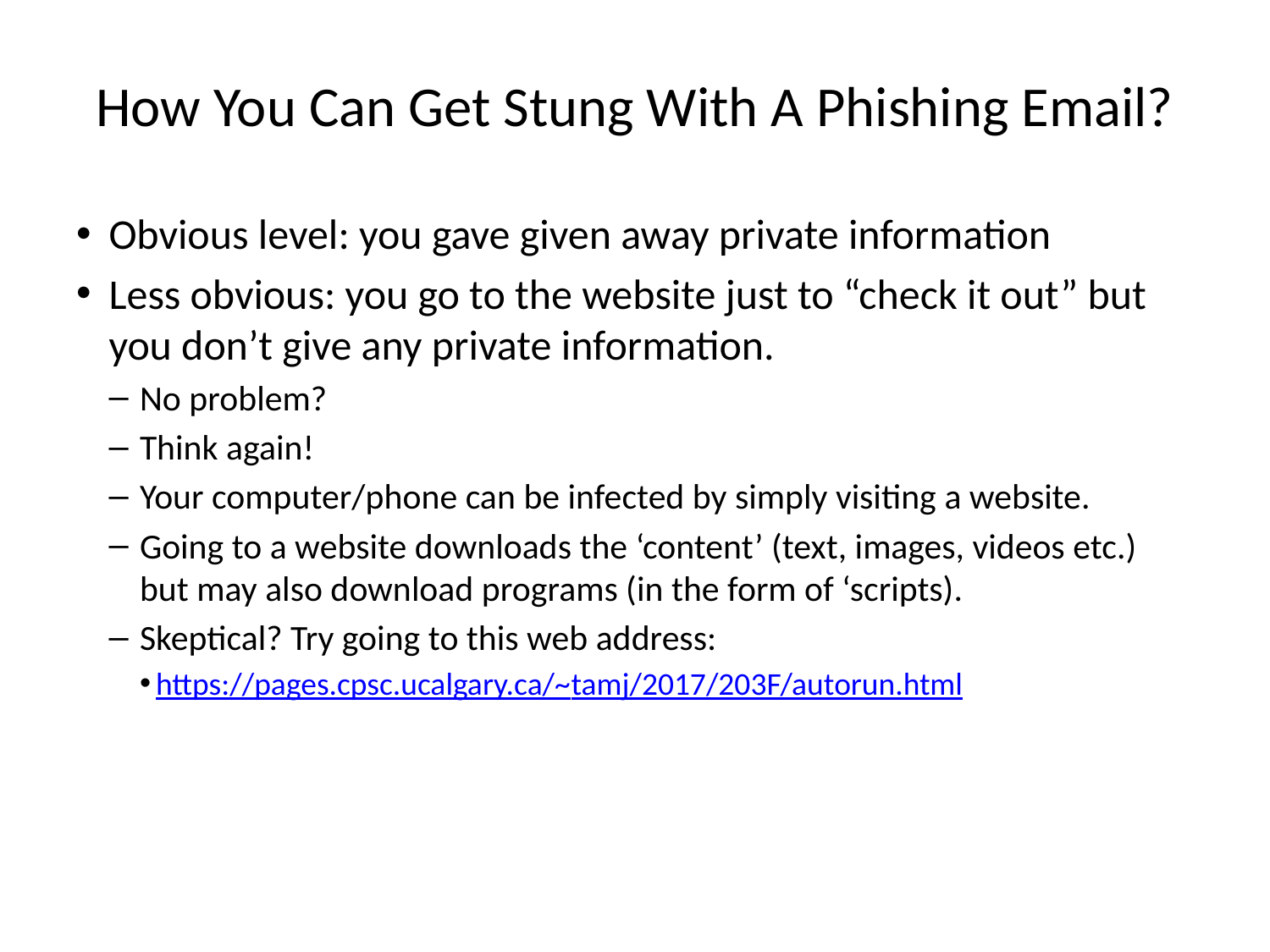

# How You Can Get Stung With A Phishing Email?
Obvious level: you gave given away private information
Less obvious: you go to the website just to “check it out” but you don’t give any private information.
No problem?
Think again!
Your computer/phone can be infected by simply visiting a website.
Going to a website downloads the ‘content’ (text, images, videos etc.) but may also download programs (in the form of ‘scripts).
Skeptical? Try going to this web address:
https://pages.cpsc.ucalgary.ca/~tamj/2017/203F/autorun.html